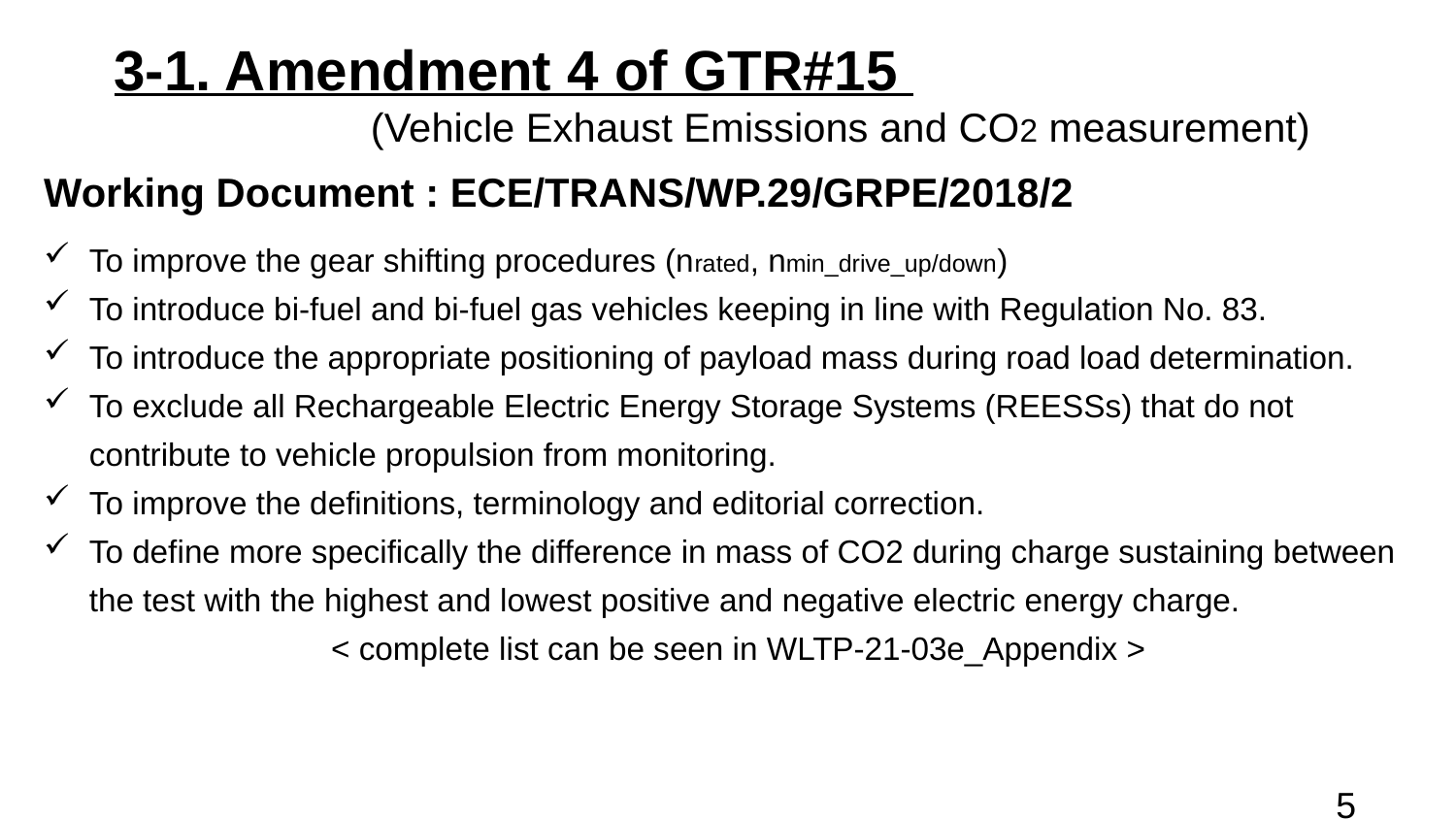

3-1. Amendment 4 of GTR#15
                       (Vehicle Exhaust Emissions and CO2 measurement)
Working Document : ECE/TRANS/WP.29/GRPE/2018/2
To improve the gear shifting procedures (nrated, nmin_drive_up/down)
To introduce bi-fuel and bi-fuel gas vehicles keeping in line with Regulation No. 83.
To introduce the appropriate positioning of payload mass during road load determination.
To exclude all Rechargeable Electric Energy Storage Systems (REESSs) that do not contribute to vehicle propulsion from monitoring.
To improve the definitions, terminology and editorial correction.
To define more specifically the difference in mass of CO2 during charge sustaining between the test with the highest and lowest positive and negative electric energy charge.
                                < complete list can be seen in WLTP-21-03e_Appendix >